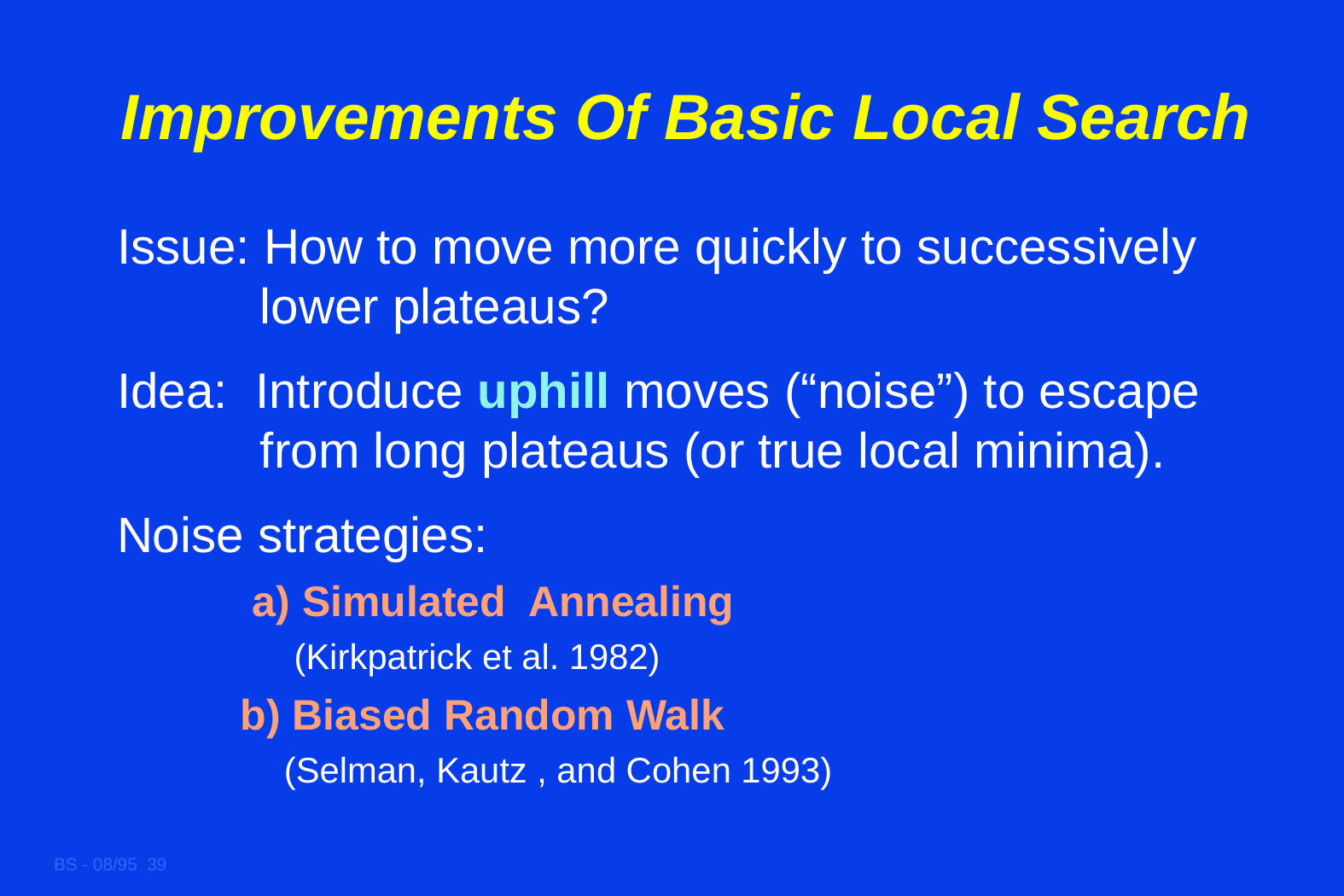

# Improvements Of Basic Local Search
Issue: How to move more quickly to successively
        lower plateaus?
Idea:  Introduce uphill moves (“noise”) to escape
        from long plateaus (or true local minima).
Noise strategies:
      a) Simulated  Annealing
     (Kirkpatrick et al. 1982)
     b) Biased Random Walk
    (Selman, Kautz , and Cohen 1993)